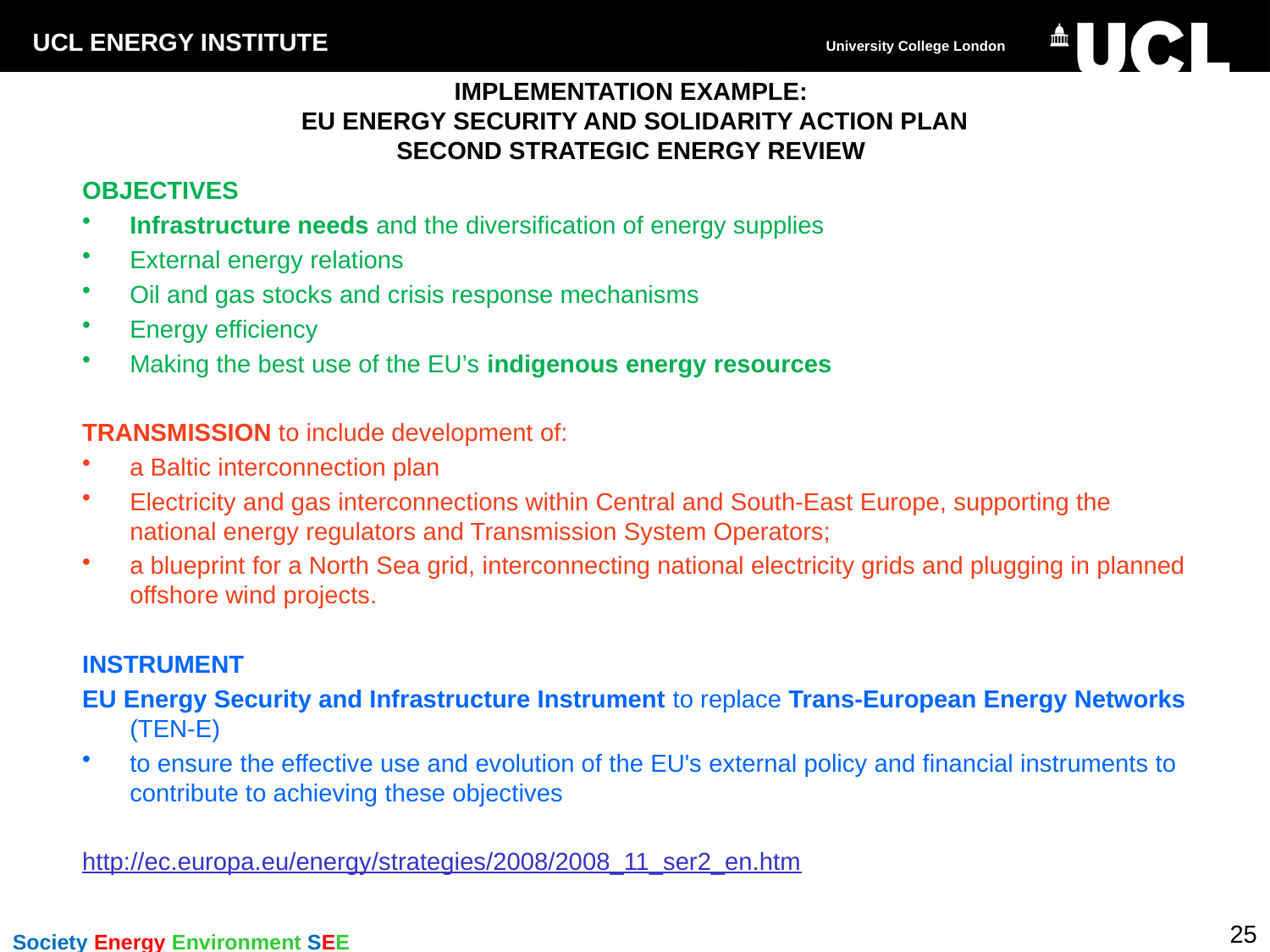

# IMPLEMENTATION EXAMPLE: EU ENERGY SECURITY AND SOLIDARITY ACTION PLAN SECOND STRATEGIC ENERGY REVIEW
OBJECTIVES
Infrastructure needs and the diversification of energy supplies
External energy relations
Oil and gas stocks and crisis response mechanisms
Energy efficiency
Making the best use of the EU’s indigenous energy resources

TRANSMISSION to include development of:
a Baltic interconnection plan
Electricity and gas interconnections within Central and South-East Europe, supporting the national energy regulators and Transmission System Operators;
a blueprint for a North Sea grid, interconnecting national electricity grids and plugging in planned offshore wind projects.

INSTRUMENT
EU Energy Security and Infrastructure Instrument to replace Trans-European Energy Networks (TEN-E)
to ensure the effective use and evolution of the EU's external policy and financial instruments to contribute to achieving these objectives

http://ec.europa.eu/energy/strategies/2008/2008_11_ser2_en.htm

25